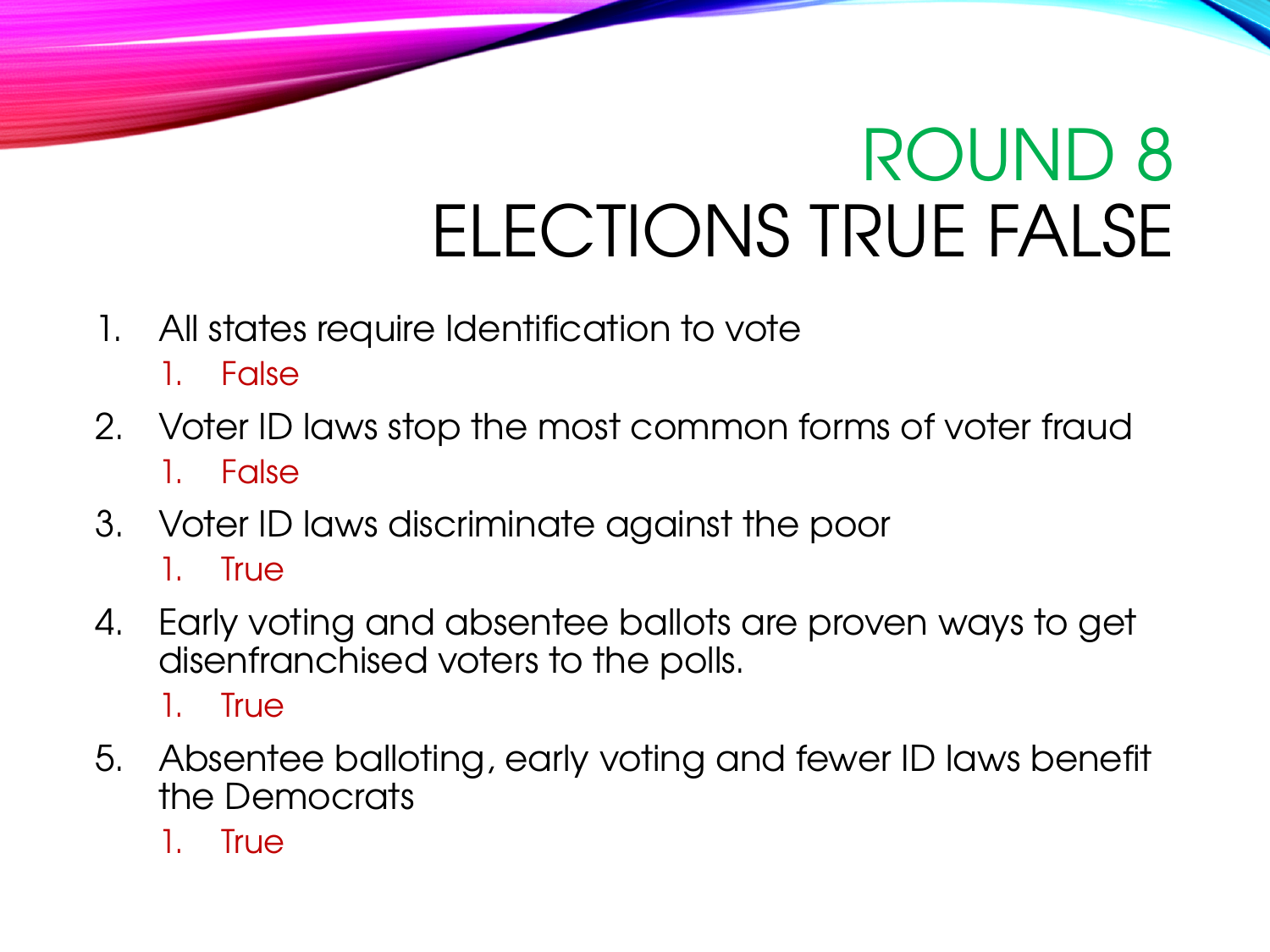

# Round 8 Elections True False
All states require Identification to vote
False
Voter ID laws stop the most common forms of voter fraud
False
Voter ID laws discriminate against the poor
True
Early voting and absentee ballots are proven ways to get disenfranchised voters to the polls.
True
Absentee balloting, early voting and fewer ID laws benefit the Democrats
True